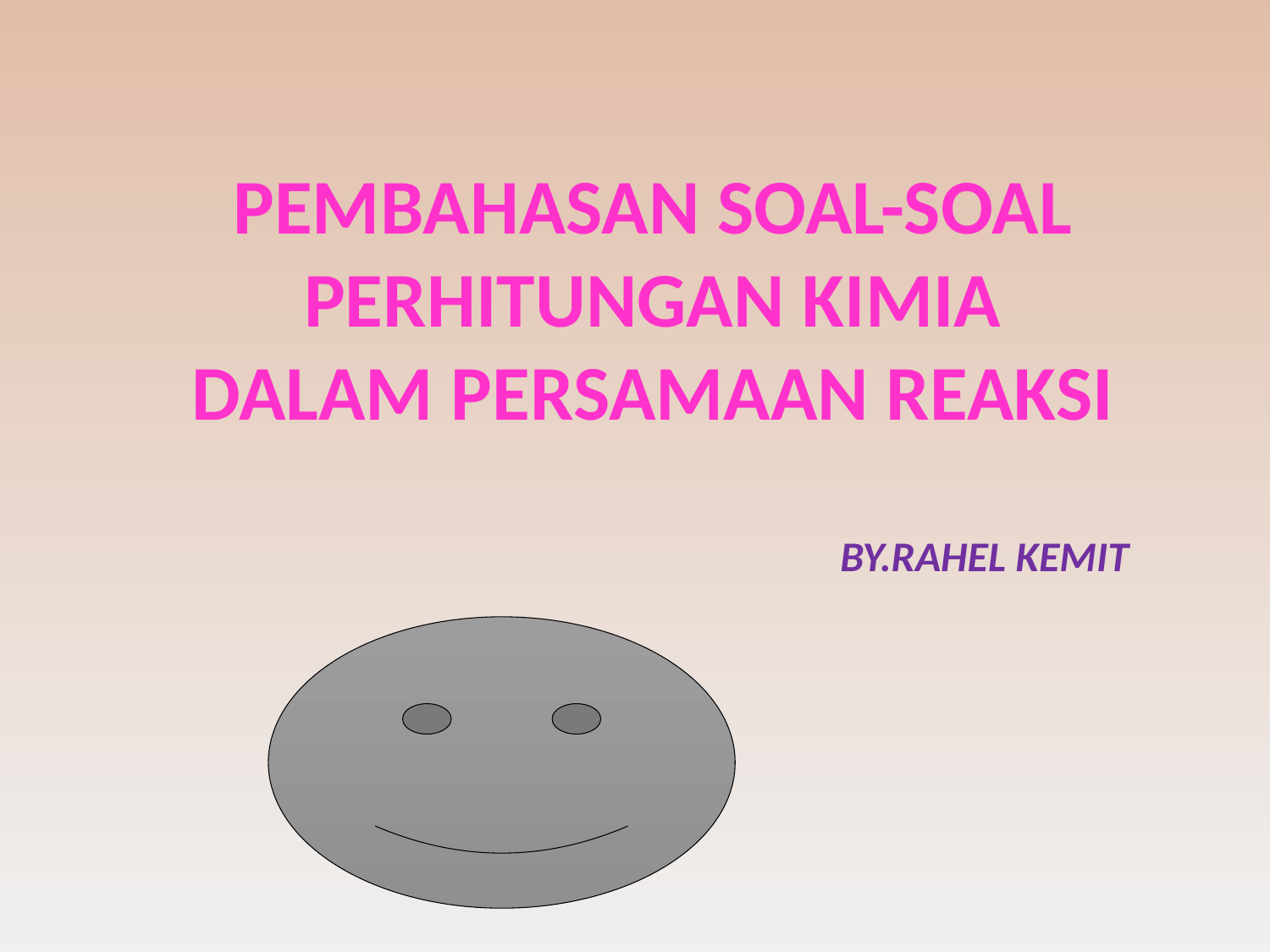

PEMBAHASAN SOAL-SOAL PERHITUNGAN KIMIA DALAM PERSAMAAN REAKSI

BY.RAHEL KEMIT